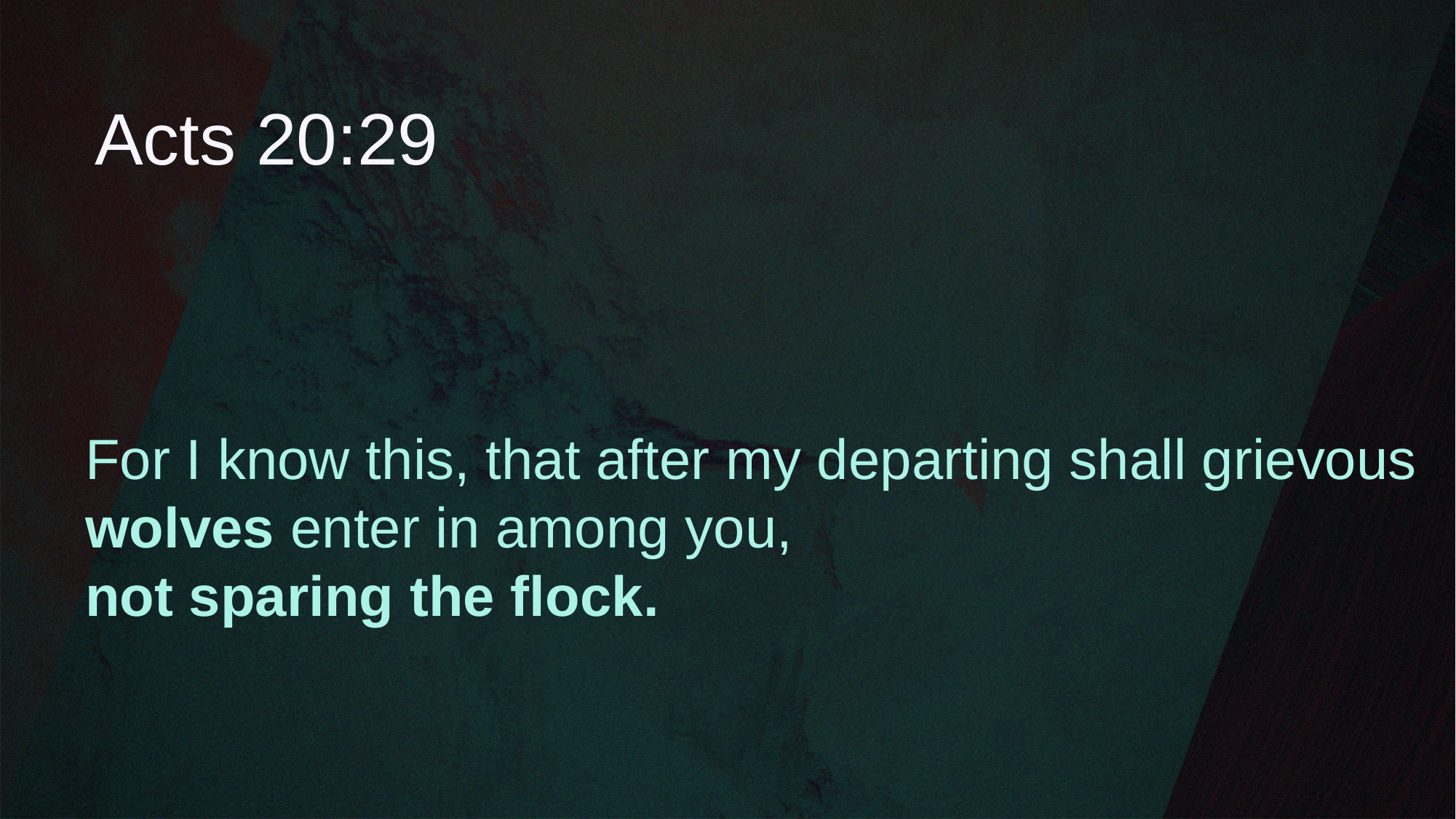

Acts 20:29
For I know this, that after my departing shall grievous wolves enter in among you,
not sparing the flock.